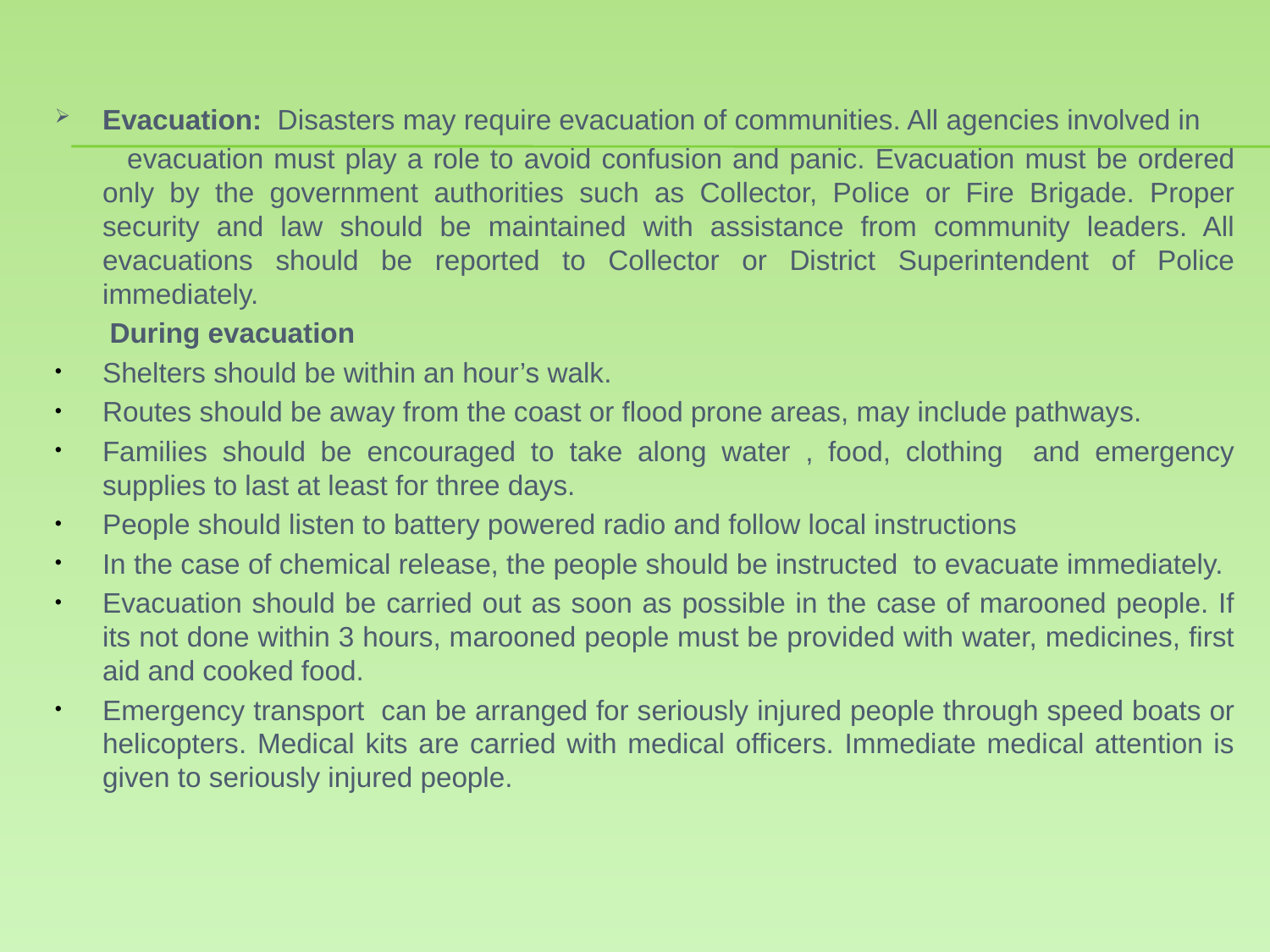

#
Evacuation:  Disasters may require evacuation of communities. All agencies involved in
       evacuation must play a role to avoid confusion and panic. Evacuation must be ordered only by the government authorities such as Collector, Police or Fire Brigade. Proper security and law should be maintained with assistance from community leaders. All evacuations should be reported to Collector or District Superintendent of Police immediately.
       During evacuation
Shelters should be within an hour’s walk.
Routes should be away from the coast or flood prone areas, may include pathways.
Families should be encouraged to take along water , food, clothing  and emergency supplies to last at least for three days.
People should listen to battery powered radio and follow local instructions
In the case of chemical release, the people should be instructed  to evacuate immediately.
Evacuation should be carried out as soon as possible in the case of marooned people. If its not done within 3 hours, marooned people must be provided with water, medicines, first aid and cooked food.
Emergency transport  can be arranged for seriously injured people through speed boats or helicopters. Medical kits are carried with medical officers. Immediate medical attention is given to seriously injured people.